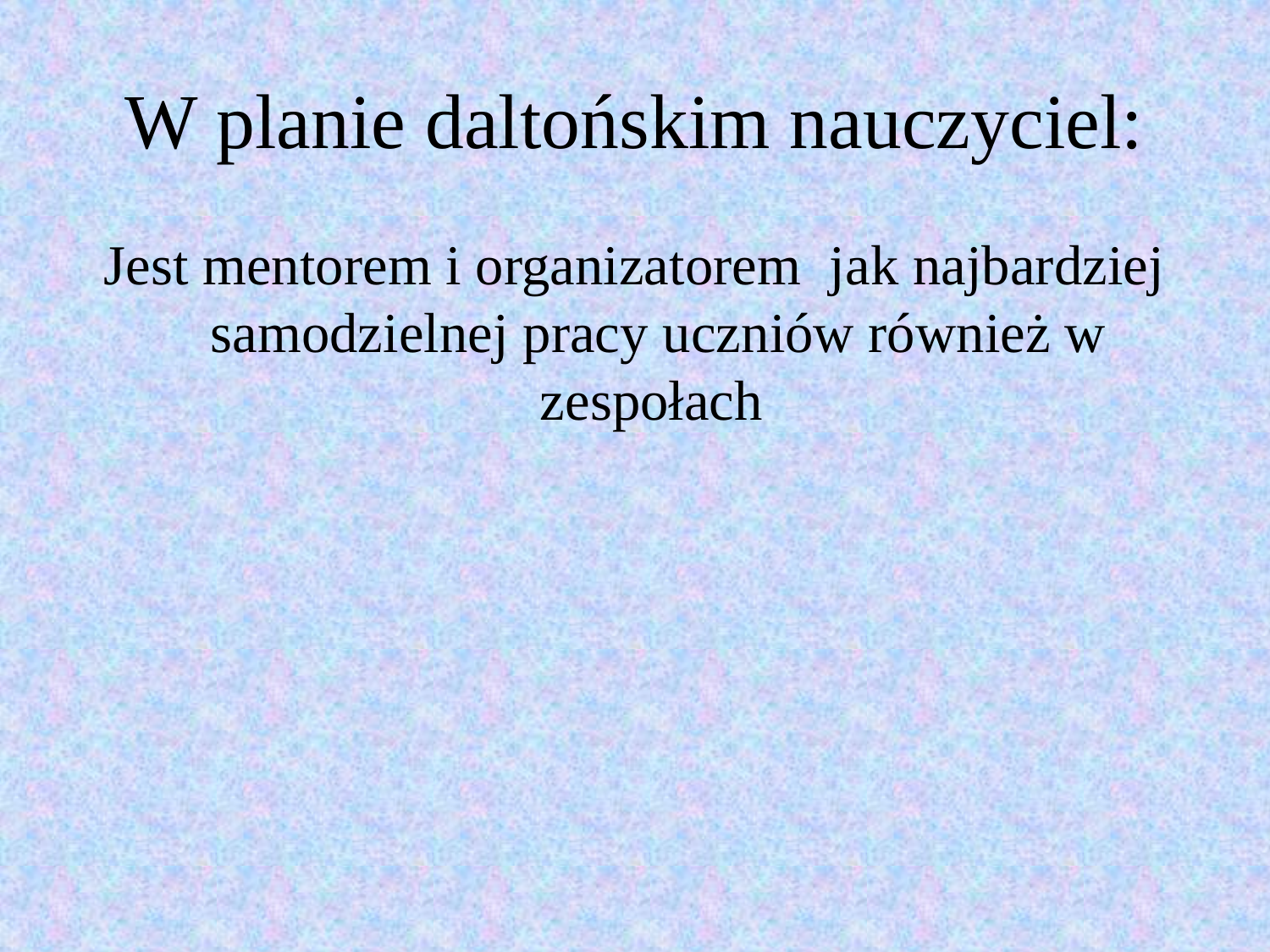

# W planie daltońskim nauczyciel:
Jest mentorem i organizatorem  jak najbardziej samodzielnej pracy uczniów również w zespołach